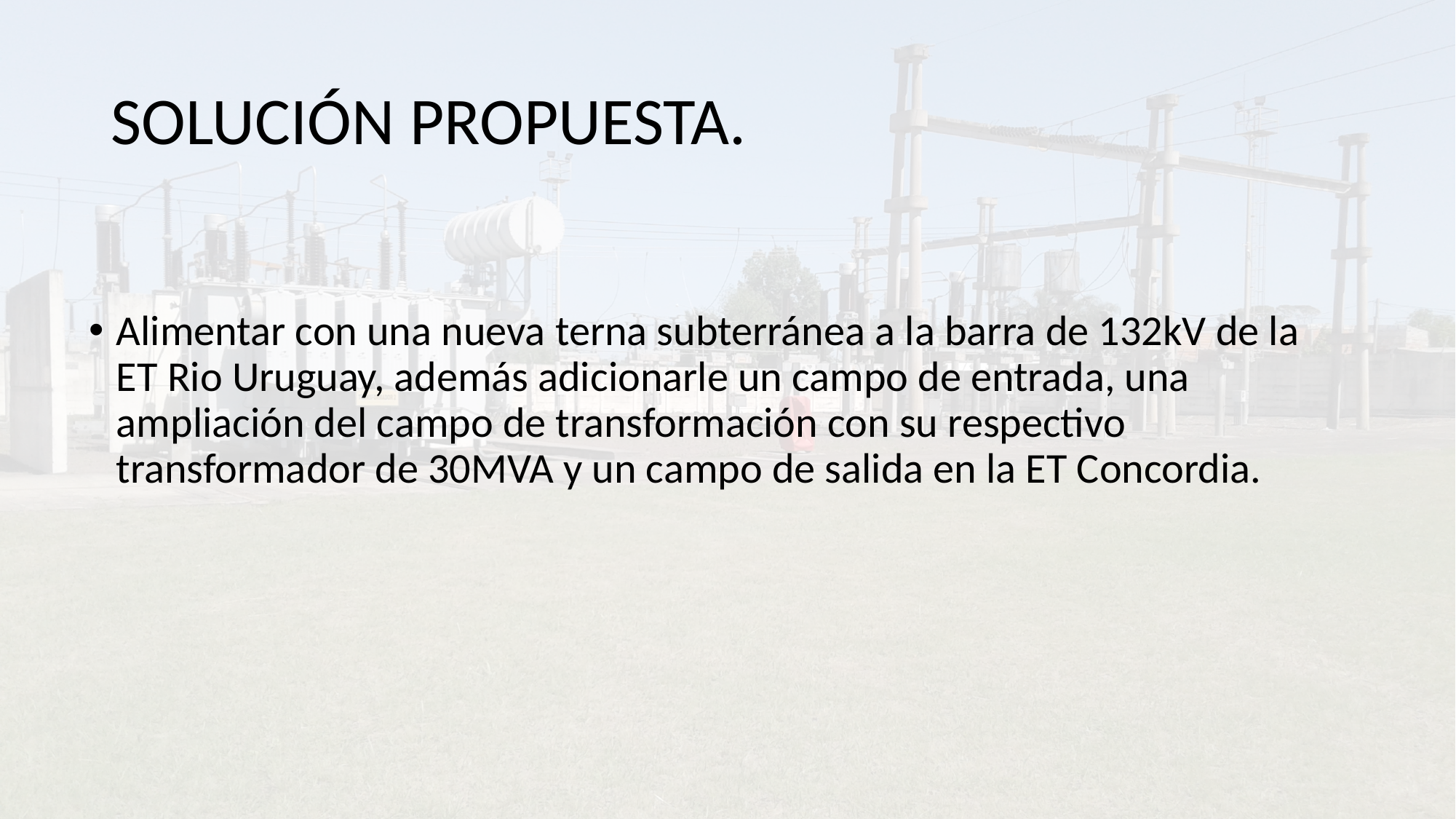

# SOLUCIÓN PROPUESTA.
Alimentar con una nueva terna subterránea a la barra de 132kV de la ET Rio Uruguay, además adicionarle un campo de entrada, una ampliación del campo de transformación con su respectivo transformador de 30MVA y un campo de salida en la ET Concordia.